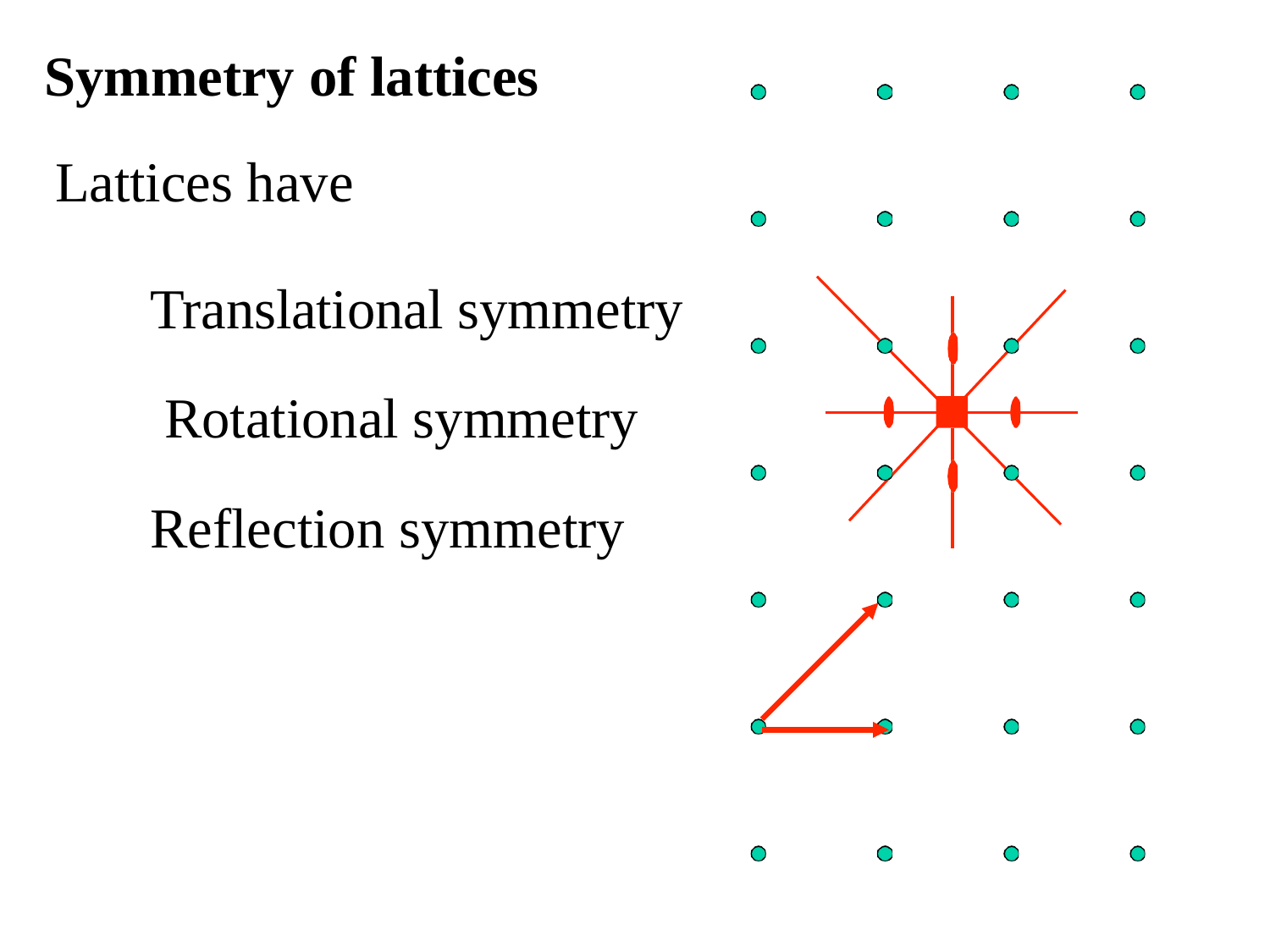

Symmetry of lattices
Lattices have
Translational symmetry  Rotational symmetry  Reflection symmetry